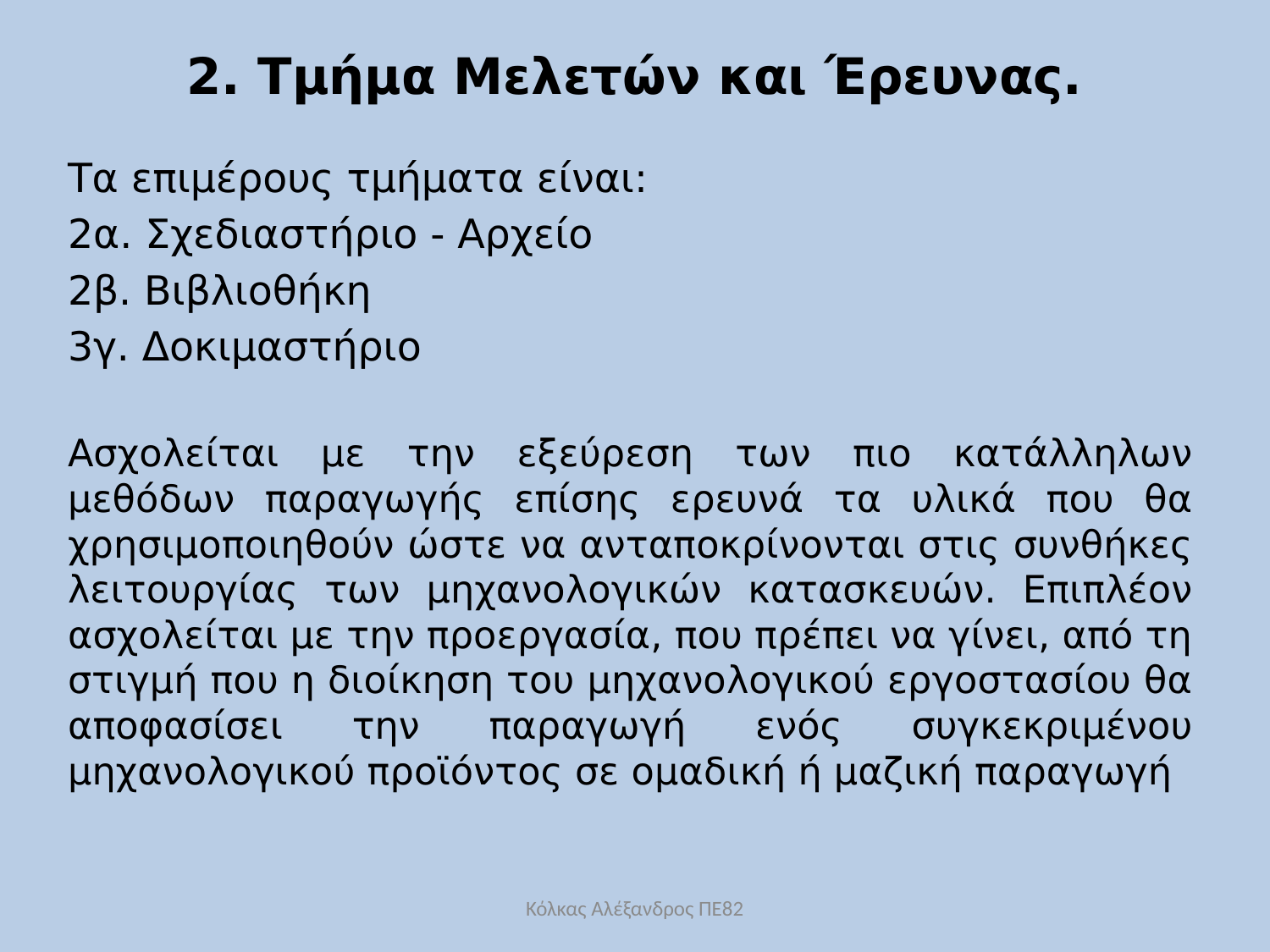

# 2. Τμήμα Μελετών και Έρευνας.
Τα επιμέρους τμήματα είναι:
2α. Σχεδιαστήριο - Αρχείο
2β. Βιβλιοθήκη
3γ. Δοκιμαστήριο

Ασχολείται με την εξεύρεση των πιο κατάλληλων μεθόδων παραγωγής επίσης ερευνά τα υλικά που θα χρησιμοποιηθούν ώστε να ανταποκρίνονται στις συνθήκες λειτουργίας των μηχανολογικών κατασκευών. Επιπλέον ασχολείται με την προεργασία, που πρέπει να γίνει, από τη στιγμή που η διοίκηση του μηχανολογικού εργοστασίου θα αποφασίσει την παραγωγή ενός συγκεκριμένου μηχανολογικού προϊόντος σε ομαδική ή μαζική παραγωγή
Κόλκας Αλέξανδρος ΠΕ82